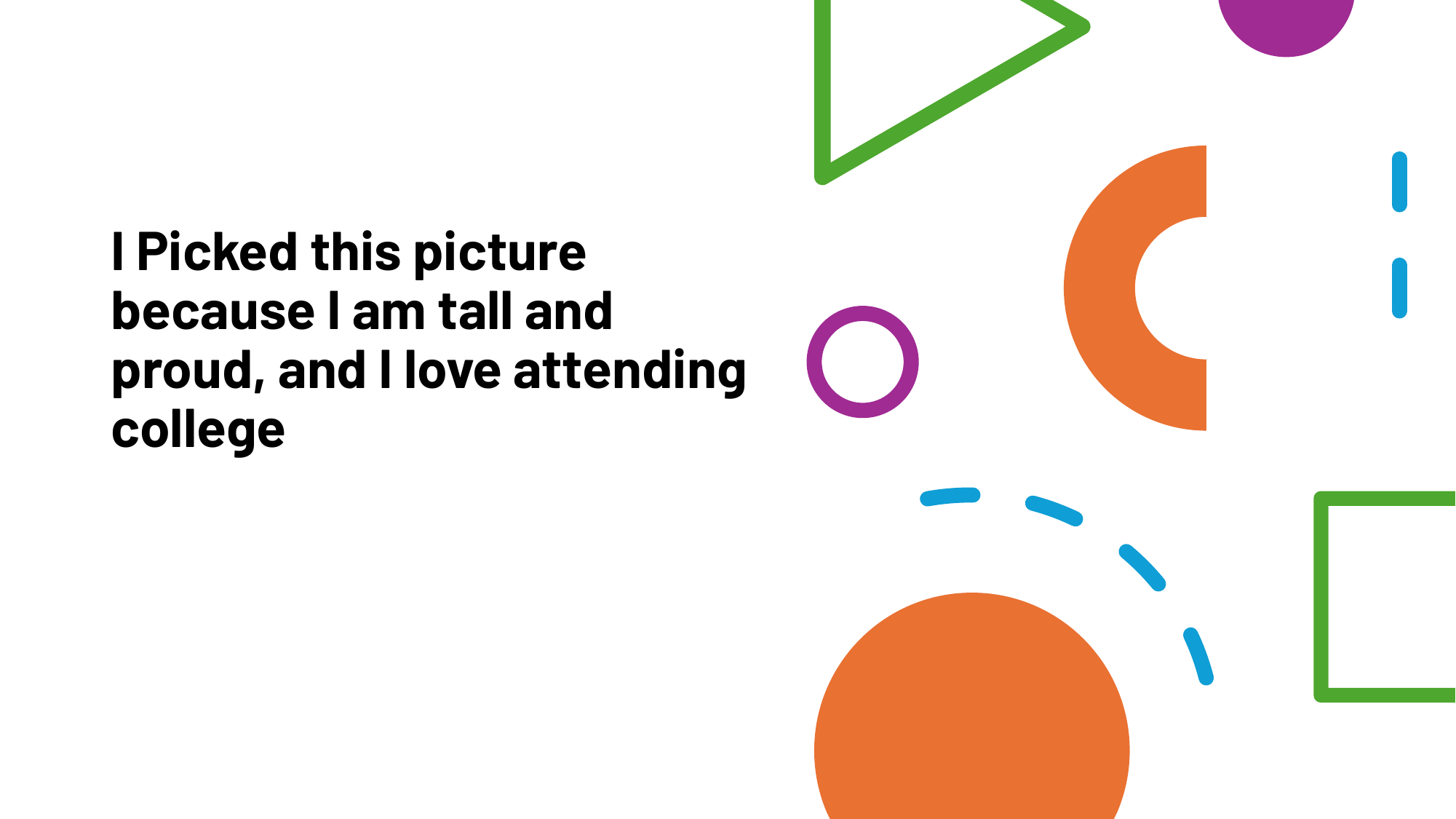

I Picked this picture because I am tall and proud, and I love attending college